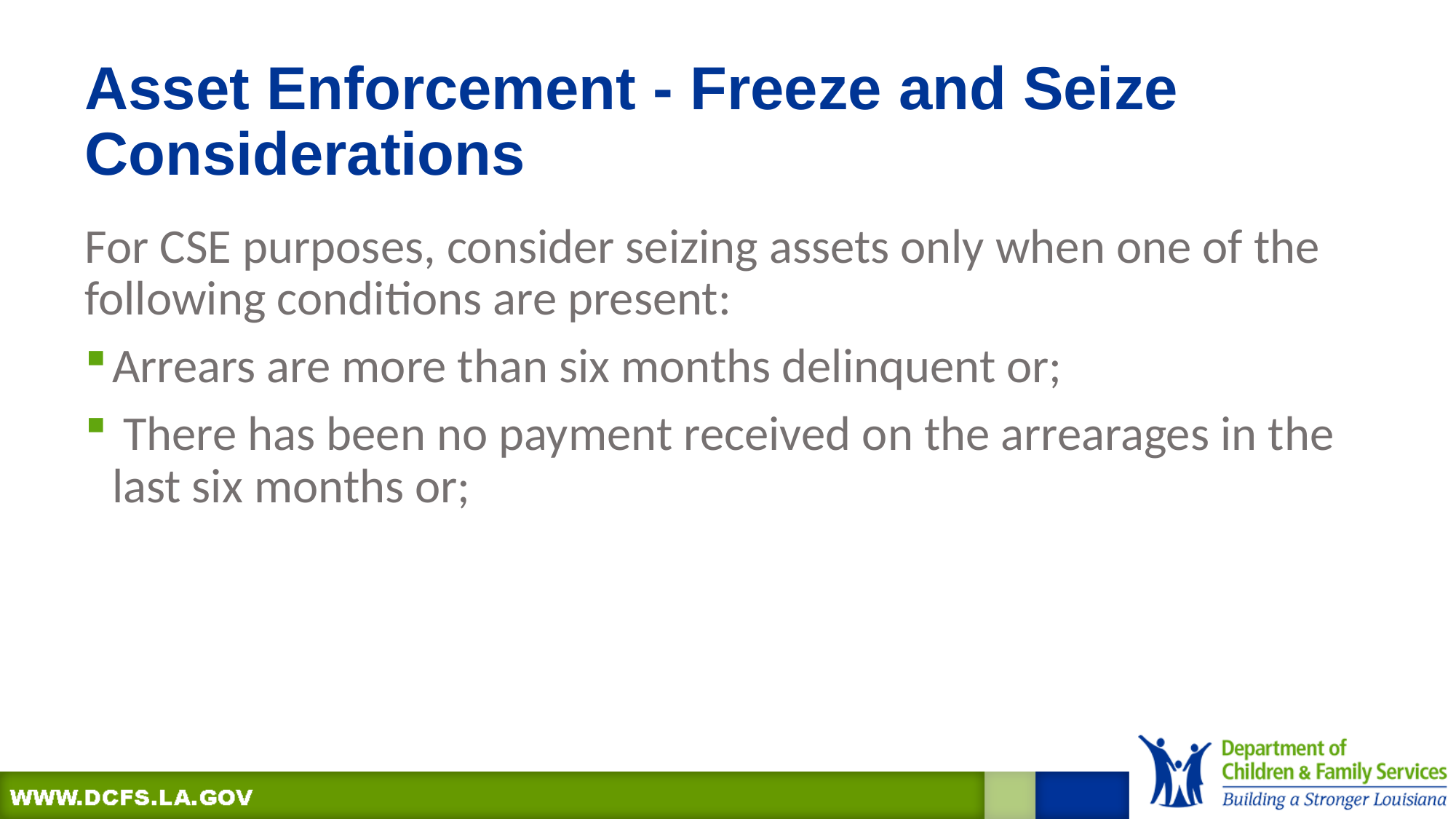

# Asset Enforcement - Freeze and Seize Considerations
For CSE purposes, consider seizing assets only when one of the following conditions are present:
Arrears are more than six months delinquent or;
 There has been no payment received on the arrearages in the last six months or;